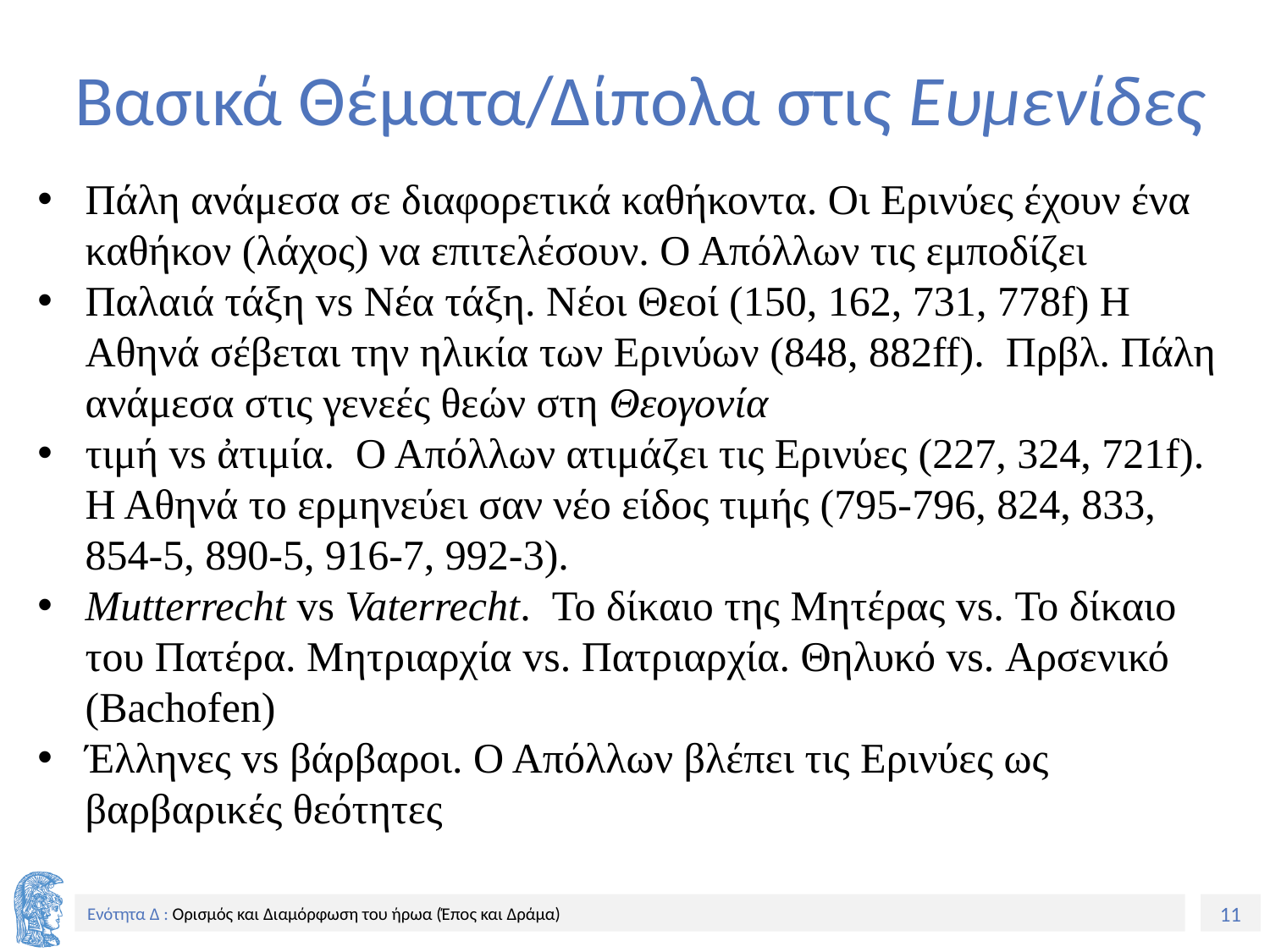

# Βασικά Θέματα/Δίπολα στις Ευμενίδες
Πάλη ανάμεσα σε διαφορετικά καθήκοντα. Οι Ερινύες έχουν ένα καθήκον (λάχος) να επιτελέσουν. Ο Απόλλων τις εμποδίζει
Παλαιά τάξη vs Νέα τάξη. Νέοι Θεοί (150, 162, 731, 778f) Η Αθηνά σέβεται την ηλικία των Ερινύων (848, 882ff).  Πρβλ. Πάλη ανάμεσα στις γενεές θεών στη Θεογονία
τιμή vs ἀτιμία.  Ο Απόλλων ατιμάζει τις Ερινύες (227, 324, 721f). Η Αθηνά το ερμηνεύει σαν νέο είδος τιμής (795-796, 824, 833, 854-5, 890-5, 916-7, 992-3).
Mutterrecht vs Vaterrecht.  Το δίκαιο της Μητέρας vs. Το δίκαιο του Πατέρα. Μητριαρχία vs. Πατριαρχία. Θηλυκό vs. Αρσενικό (Bachofen)
Έλληνες vs βάρβαροι. Ο Απόλλων βλέπει τις Ερινύες ως βαρβαρικές θεότητες